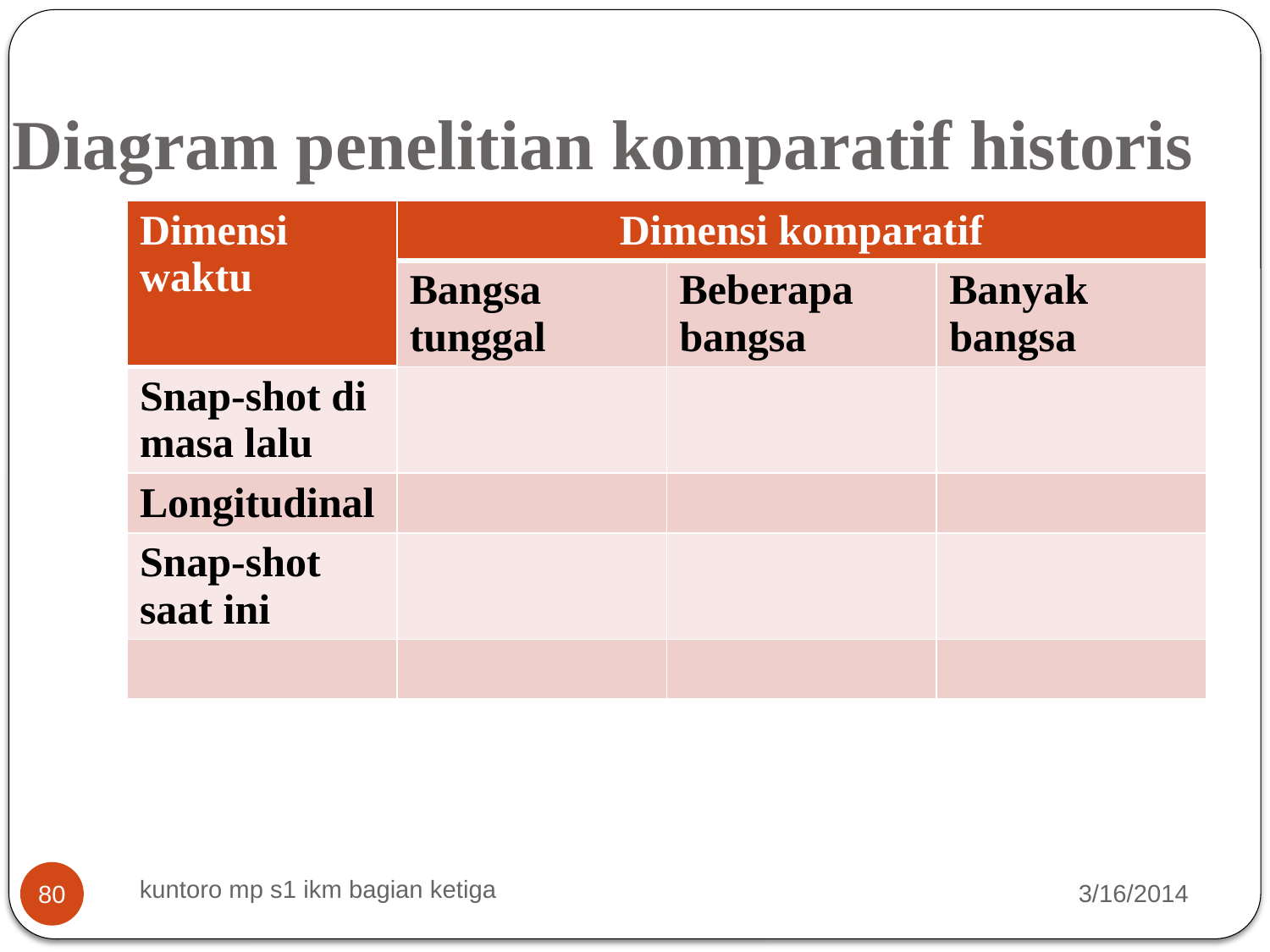

# Diagram penelitian komparatif historis
| Dimensi waktu | Dimensi komparatif |  |  |
| --- | --- | --- | --- |
|  | Bangsa tunggal | Beberapa bangsa | Banyak bangsa |
| Snap-shot di masa lalu |  |  |  |
| Longitudinal |  |  |  |
| Snap-shot saat ini |  |  |  |
|  |  |  |  |
kuntoro mp s1 ikm bagian ketiga
3/16/2014
80